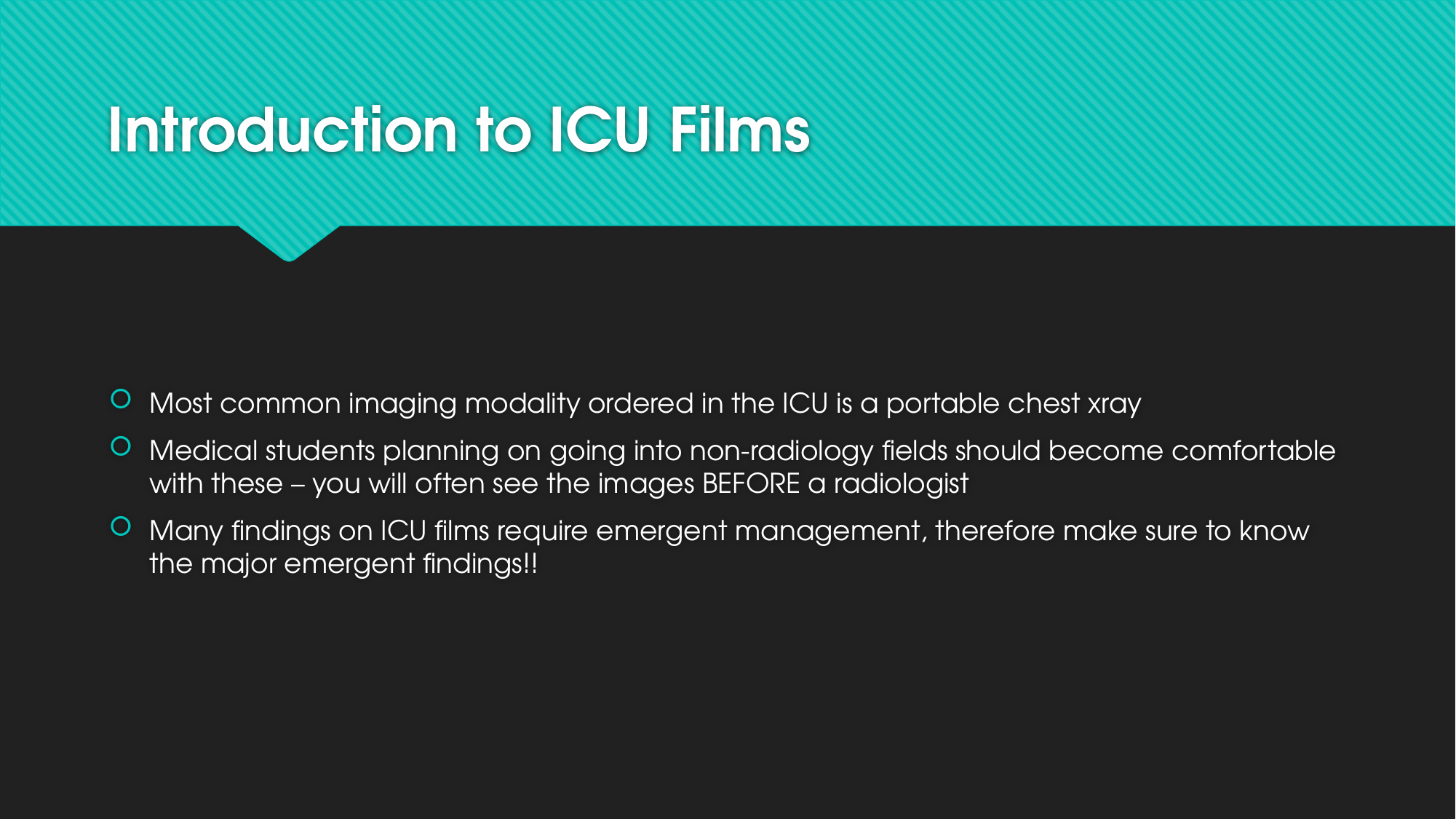

# Introduction to ICU Films
Most common imaging modality ordered in the ICU is a portable chest xray
Medical students planning on going into non-radiology fields should become comfortable with these – you will often see the images BEFORE a radiologist
Many findings on ICU films require emergent management, therefore make sure to know the major emergent findings!!